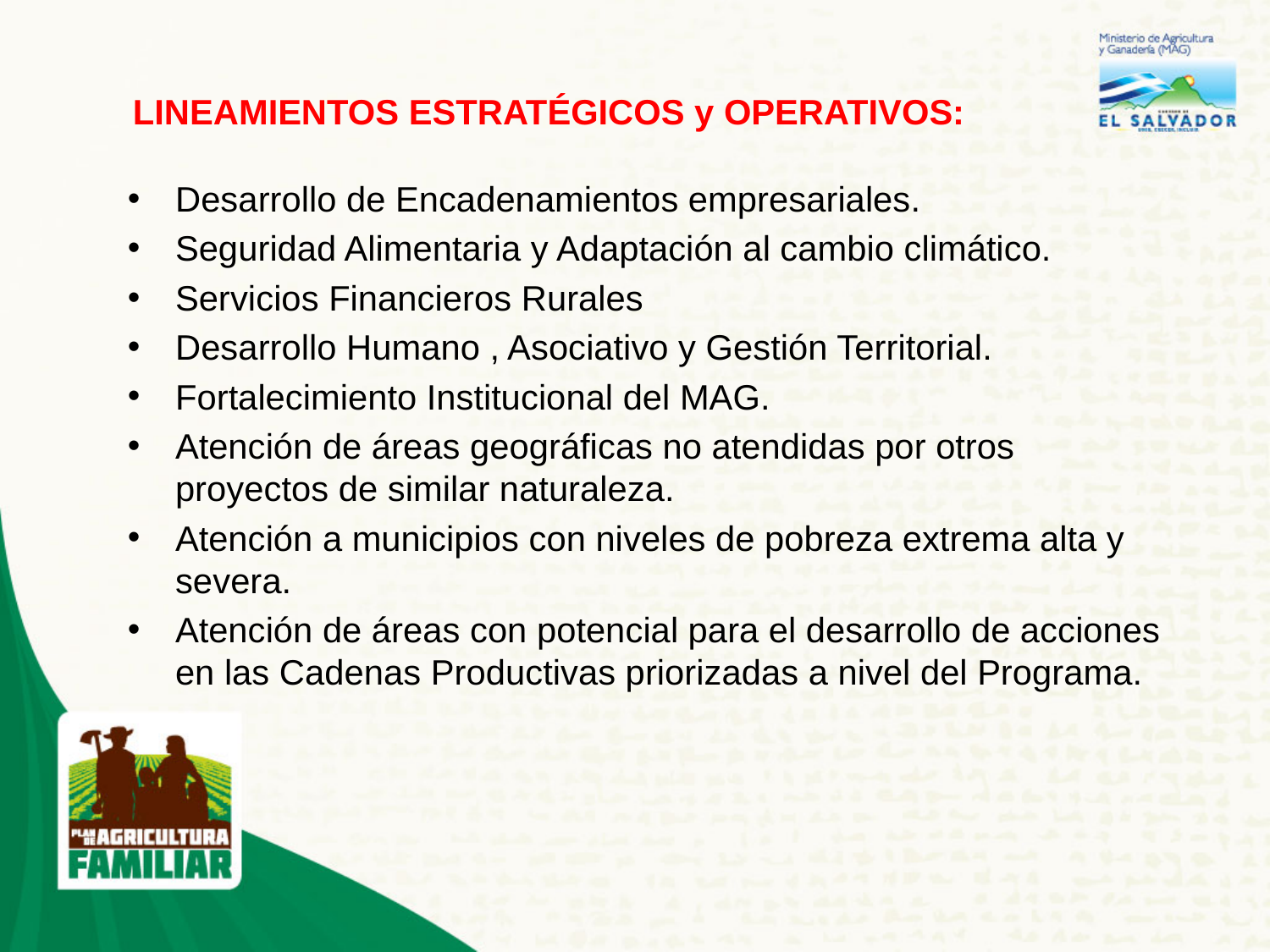

# LINEAMIENTOS ESTRATÉGICOS y OPERATIVOS:
Desarrollo de Encadenamientos empresariales.
Seguridad Alimentaria y Adaptación al cambio climático.
Servicios Financieros Rurales
Desarrollo Humano , Asociativo y Gestión Territorial.
Fortalecimiento Institucional del MAG.
Atención de áreas geográficas no atendidas por otros proyectos de similar naturaleza.
Atención a municipios con niveles de pobreza extrema alta y severa.
Atención de áreas con potencial para el desarrollo de acciones en las Cadenas Productivas priorizadas a nivel del Programa.